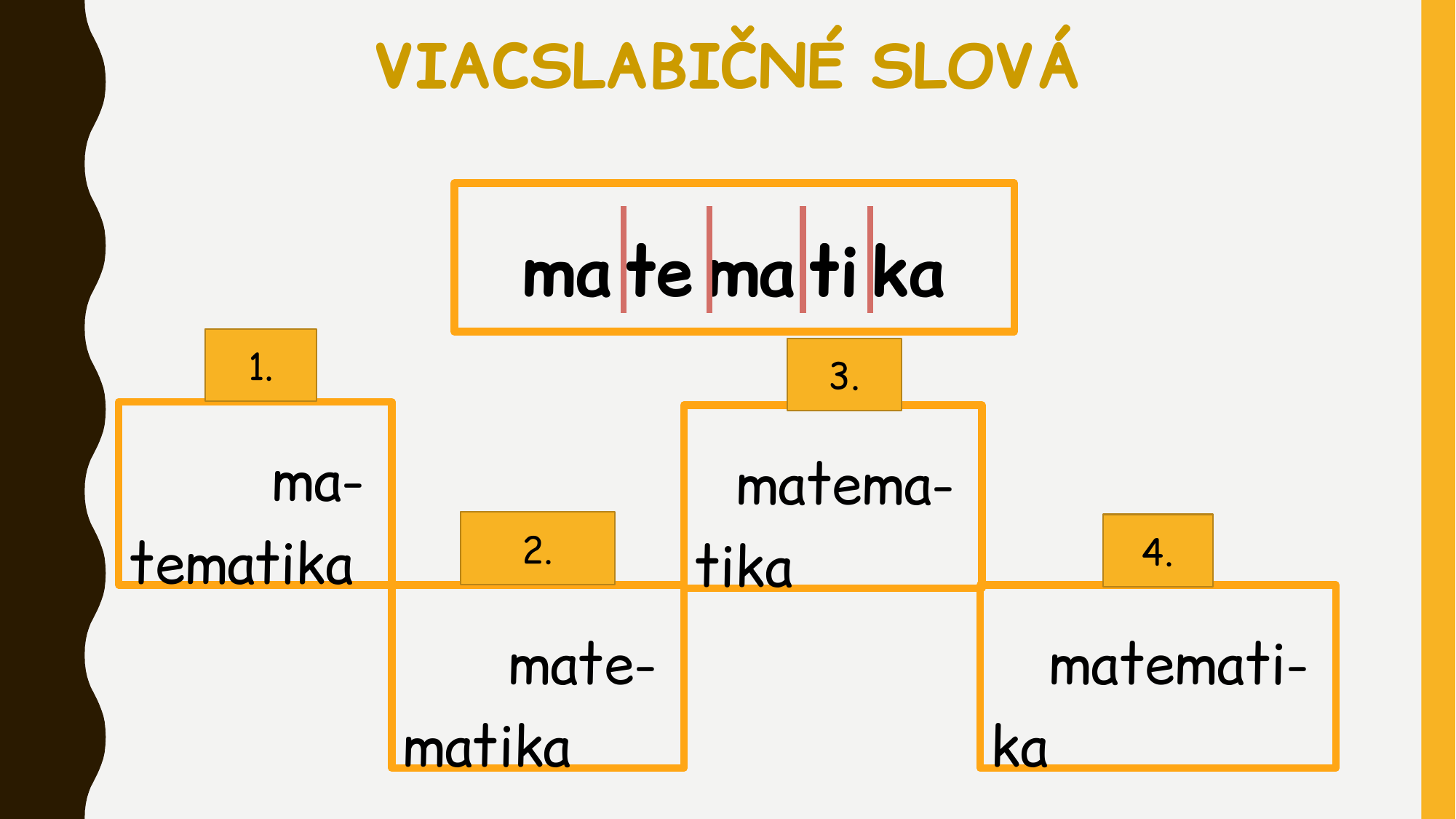

VIACSLABIČNÉ SLOVÁ

ma te ma ti ka
1.

ma-
tematika
3.

matema-
tika
2.

mate-
matika
4.

matemati-
ka